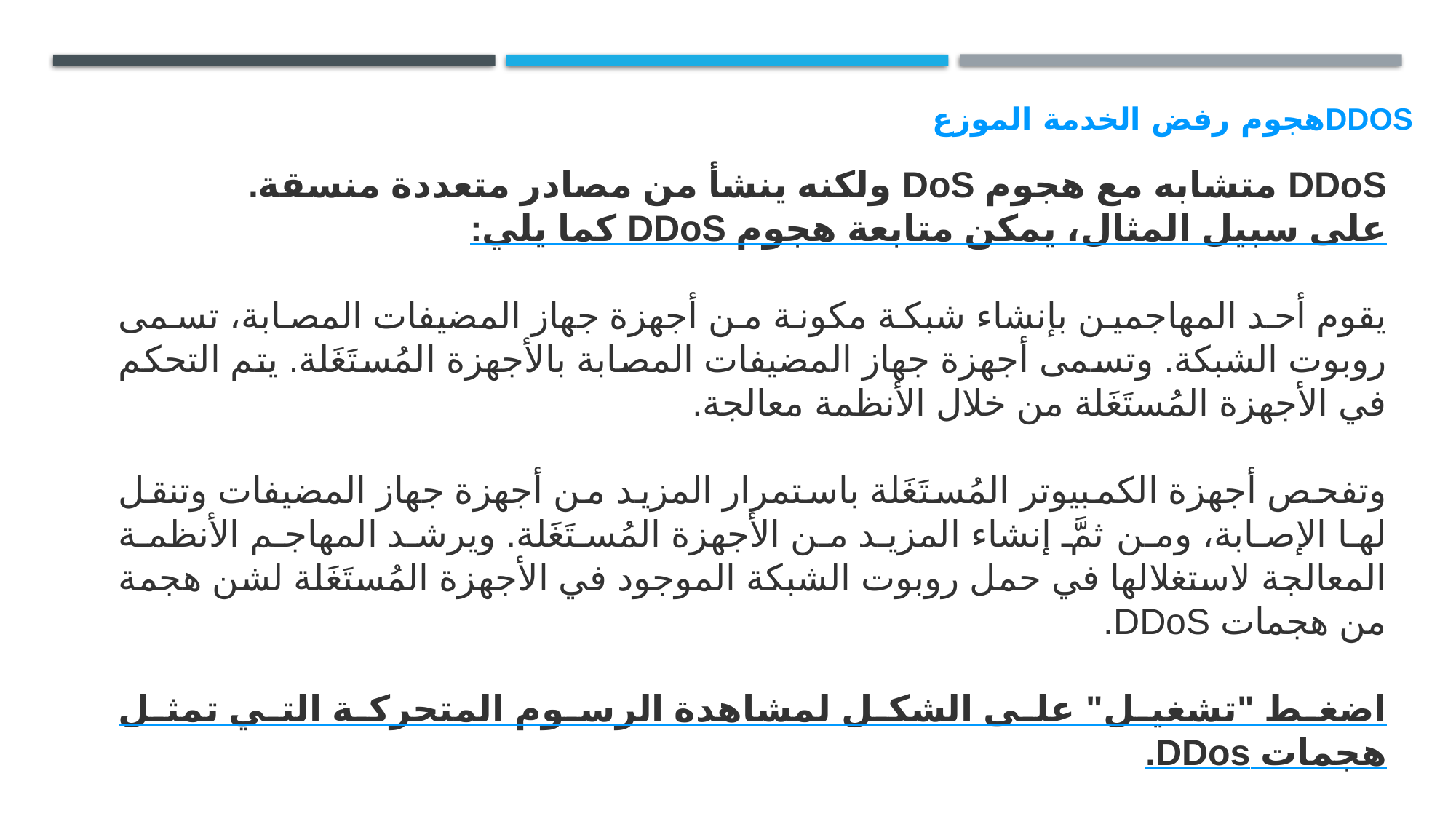

# DDoSهجوم رفض الخدمة الموزع
‎ DDoSمتشابه مع هجوم DoS ولكنه ينشأ من مصادر متعددة منسقة.
على سبيل المثال، يمكن متابعة هجوم DDoS كما يلي:

يقوم أحد المهاجمين بإنشاء شبكة مكونة من أجهزة جهاز المضيفات المصابة، تسمى روبوت الشبكة. وتسمى أجهزة جهاز المضيفات المصابة بالأجهزة المُستَغَلة. يتم التحكم في الأجهزة المُستَغَلة من خلال الأنظمة معالجة.

وتفحص أجهزة الكمبيوتر المُستَغَلة باستمرار المزيد من أجهزة جهاز المضيفات وتنقل لها الإصابة، ومن ثمَّ إنشاء المزيد من الأجهزة المُستَغَلة. ويرشد المهاجم الأنظمة المعالجة لاستغلالها في حمل روبوت الشبكة الموجود في الأجهزة المُستَغَلة لشن هجمة من هجمات DDoS.

اضغط "تشغيل" على الشكل لمشاهدة الرسوم المتحركة التي تمثل هجمات DDos.